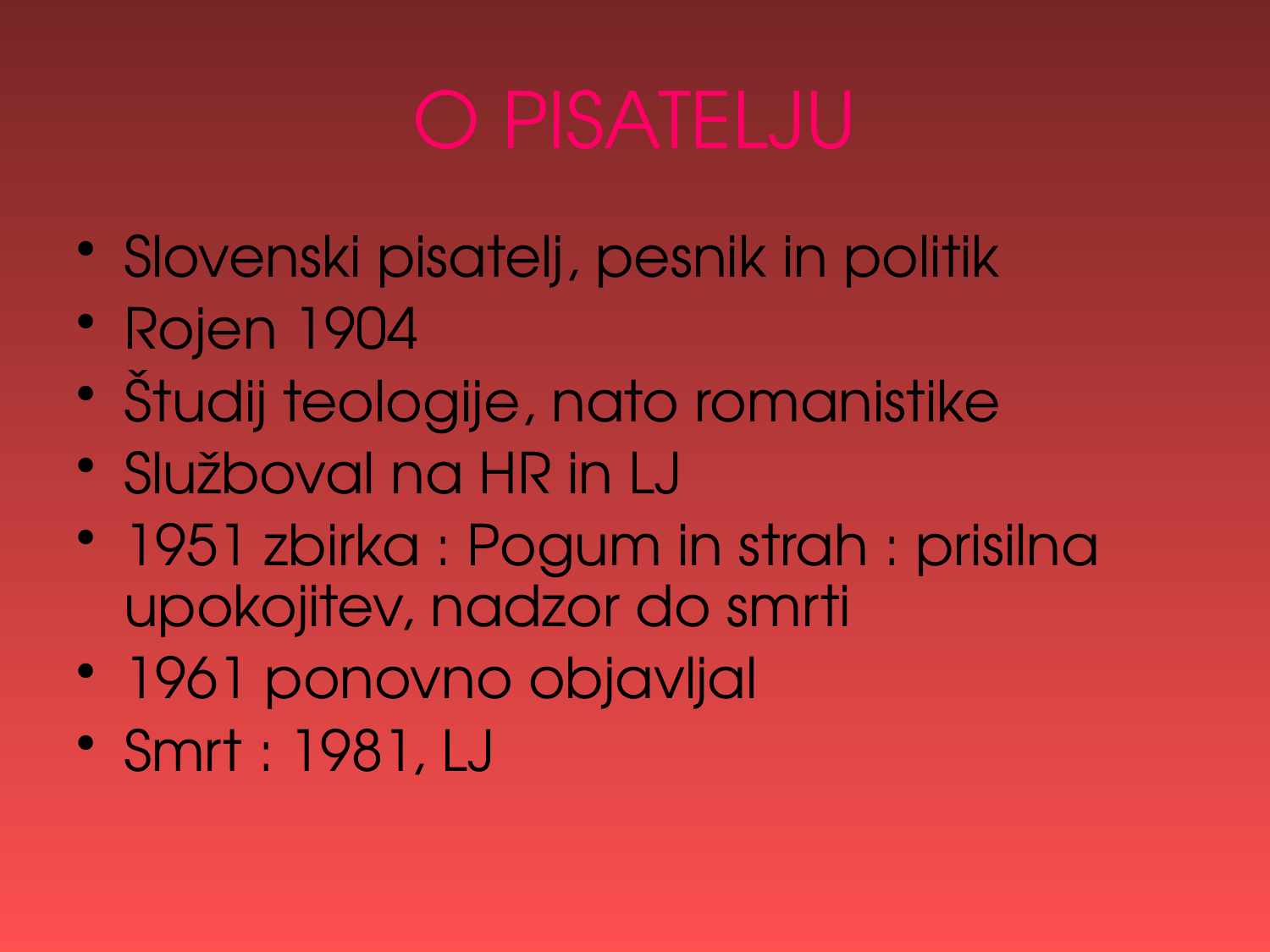

# O PISATELJU
Slovenski pisatelj, pesnik in politik
Rojen 1904
Študij teologije, nato romanistike
Služboval na HR in LJ
1951 zbirka : Pogum in strah : prisilna upokojitev, nadzor do smrti
1961 ponovno objavljal
Smrt : 1981, LJ